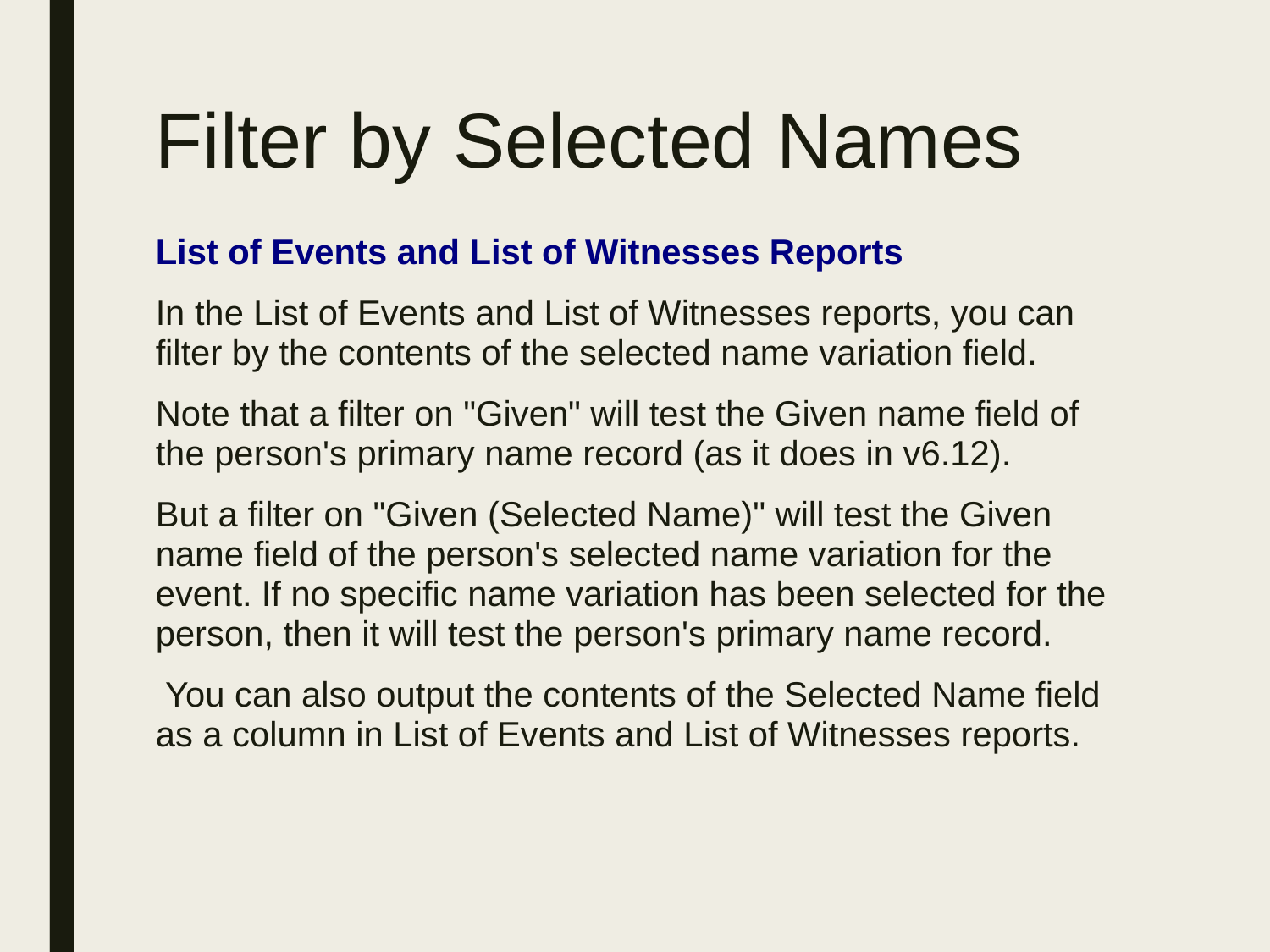

# Filter by Selected Names
List of Events and List of Witnesses Reports
In the List of Events and List of Witnesses reports, you can filter by the contents of the selected name variation field.
Note that a filter on "Given" will test the Given name field of the person's primary name record (as it does in v6.12).
But a filter on "Given (Selected Name)" will test the Given name field of the person's selected name variation for the event. If no specific name variation has been selected for the person, then it will test the person's primary name record.
 You can also output the contents of the Selected Name field as a column in List of Events and List of Witnesses reports.